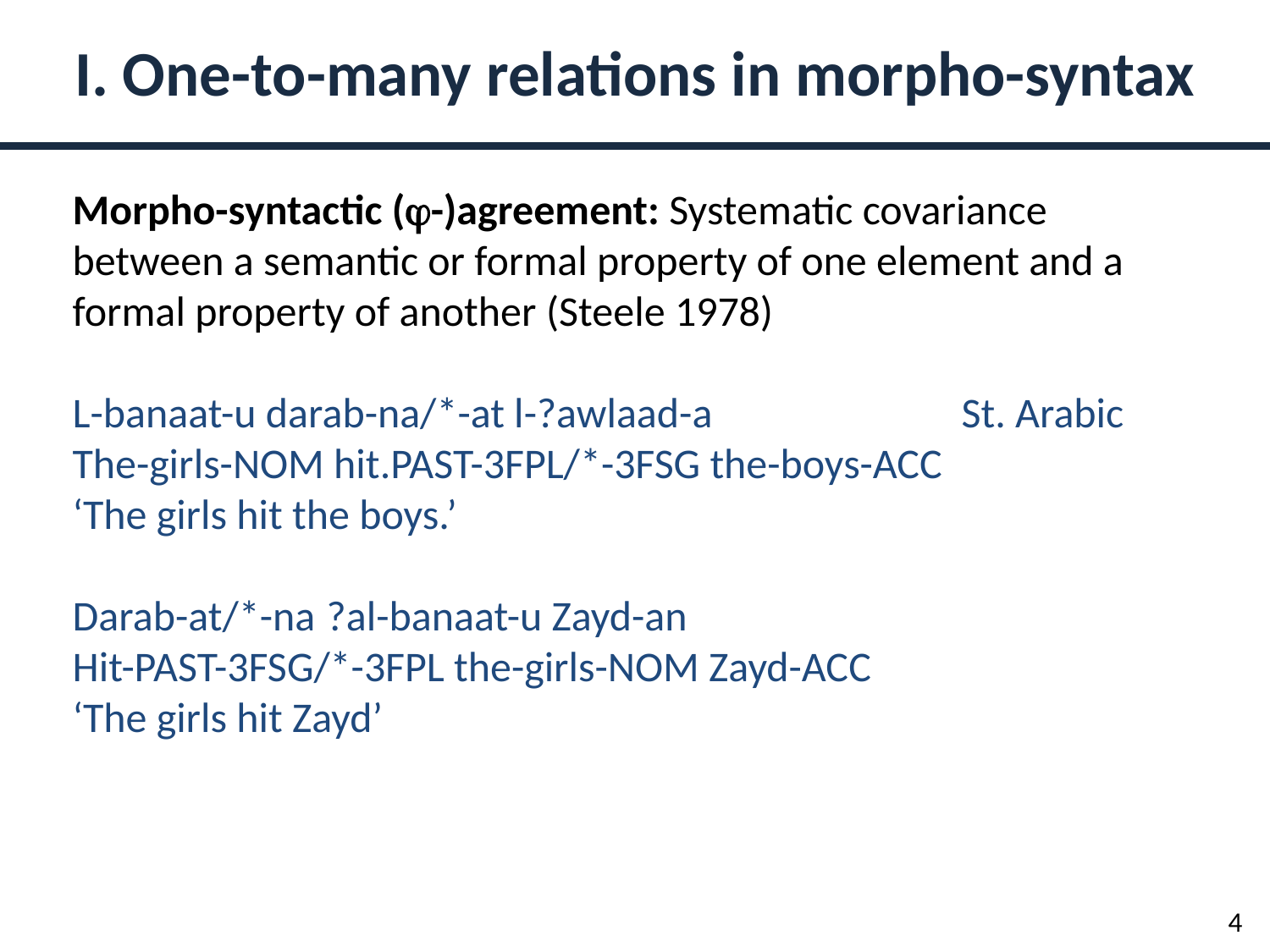

I. One-to-many relations in morpho-syntax
Morpho-syntactic (ϕ-)agreement: Systematic covariance between a semantic or formal property of one element and a formal property of another (Steele 1978)

L-banaat-u darab-na/*-at l-?awlaad-a		St. Arabic
The-girls-NOM hit.PAST-3FPL/*-3FSG the-boys-ACC
‘The girls hit the boys.’

Darab-at/*-na 	?al-banaat-u Zayd-an
Hit-PAST-3FSG/*-3FPL the-girls-NOM Zayd-ACC
‘The girls hit Zayd’

4